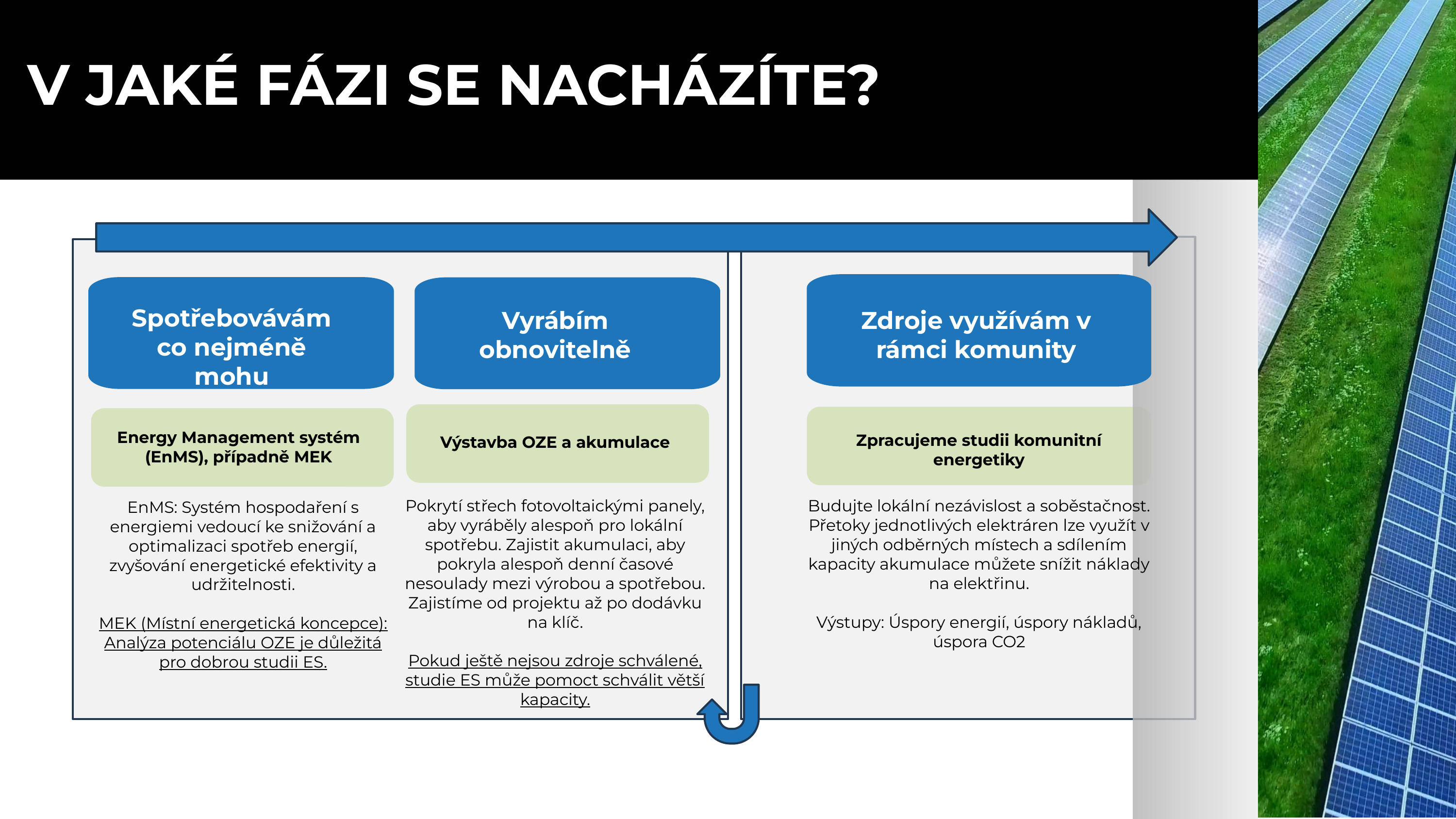

V JAKÉ FÁZI SE NACHÁZÍTE?

Spotřebovávám co nejméně mohu
Vyrábím obnovitelně
Zdroje využívám v rámci komunity

Energy Management systém
(EnMS), případně MEK
Zpracujeme studii komunitní energetiky
Výstavba OZE a akumulace
Pokrytí střech fotovoltaickými panely, aby vyráběly alespoň pro lokální spotřebu. Zajistit akumulaci, aby pokryla alespoň denní časové nesoulady mezi výrobou a spotřebou. Zajistíme od projektu až po dodávku na klíč.

Pokud ještě nejsou zdroje schválené, studie ES může pomoct schválit větší kapacity.
Budujte lokální nezávislost a soběstačnost. Přetoky jednotlivých elektráren lze využít v jiných odběrných místech a sdílením kapacity akumulace můžete snížit náklady na elektřinu.

Výstupy: Úspory energií, úspory nákladů, úspora CO2
EnMS: Systém hospodaření s energiemi vedoucí ke snižování a optimalizaci spotřeb energií, zvyšování energetické efektivity a udržitelnosti.

MEK (Místní energetická koncepce): Analýza potenciálu OZE je důležitá pro dobrou studii ES.